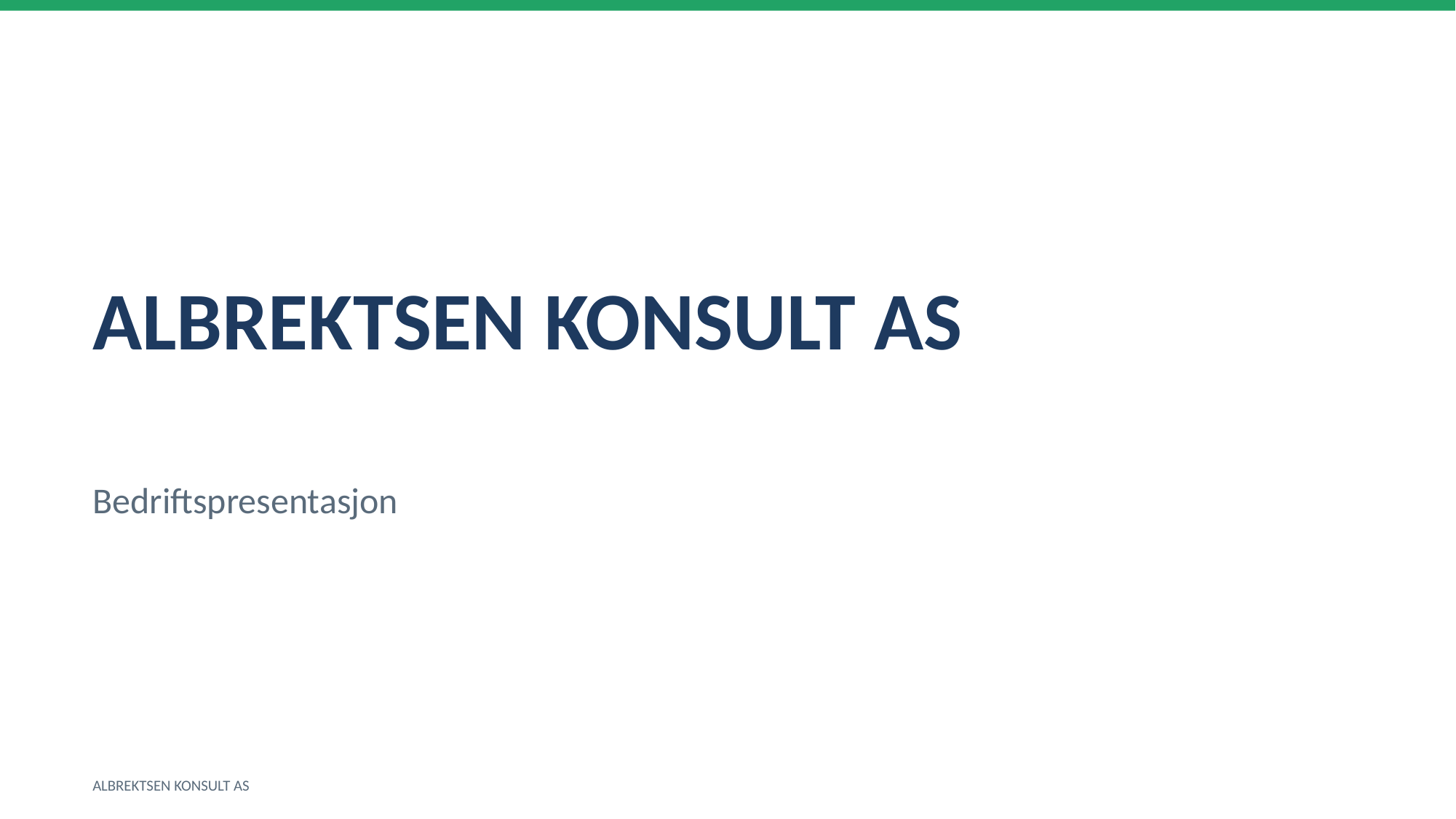

ALBREKTSEN KONSULT AS
Bedriftspresentasjon
ALBREKTSEN KONSULT AS